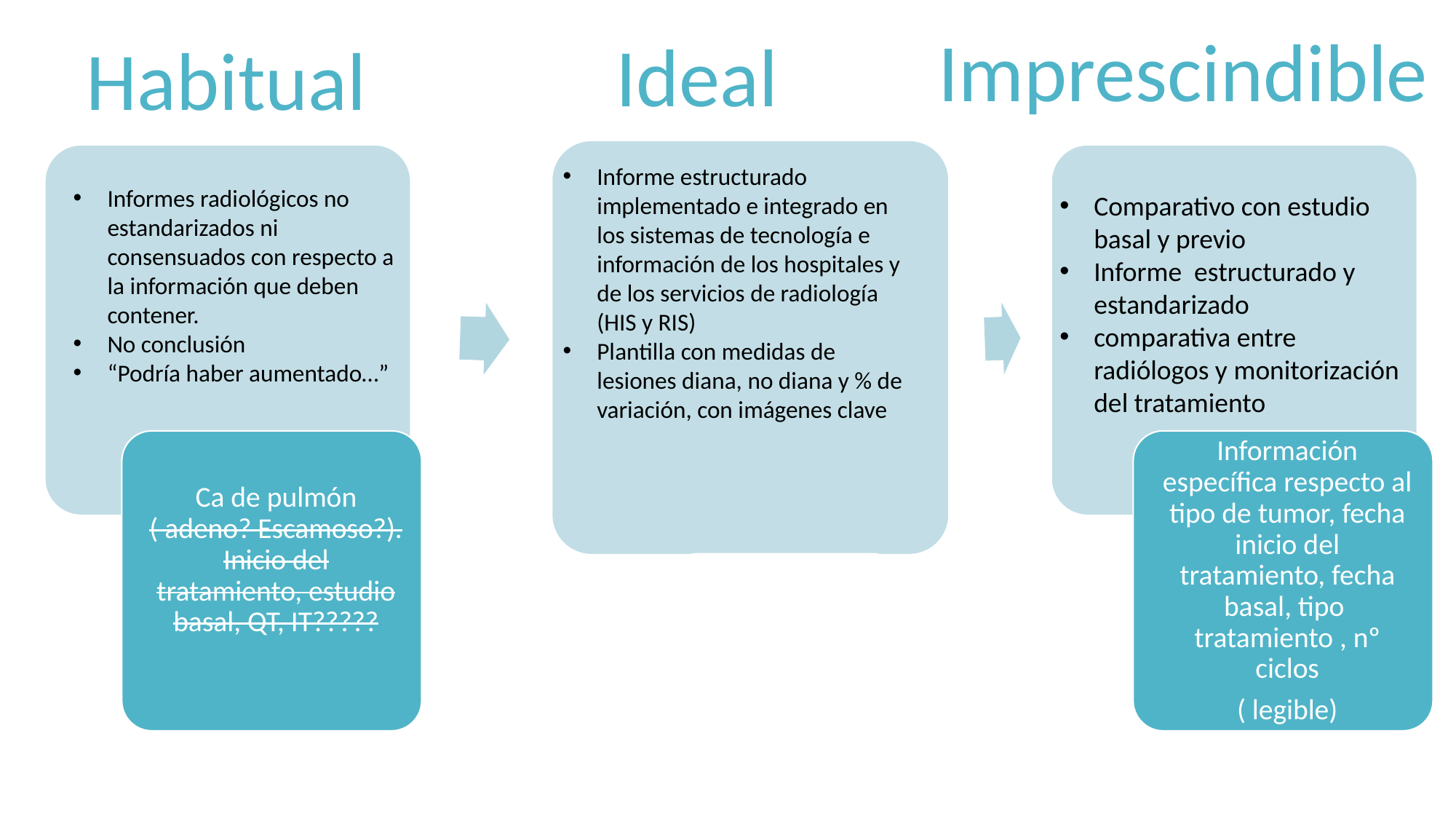

Imprescindible
Ideal
Habitual
Ca de pulmón ( adeno? Escamoso?). Inicio del tratamiento, estudio basal, QT, IT?????

Información específica respecto al tipo de tumor, fecha inicio del tratamiento, fecha basal, tipo  tratamiento , nº ciclos
( legible)
Informe estructurado implementado e integrado en los sistemas de tecnología e información de los hospitales y de los servicios de radiología (HIS y RIS)
Plantilla con medidas de lesiones diana, no diana y % de variación, con imágenes clave

Informes radiológicos no estandarizados ni consensuados con respecto a la información que deben contener.
No conclusión
“Podría haber aumentado…”

Comparativo con estudio basal y previo
Informe  estructurado y estandarizado
comparativa entre radiólogos y monitorización del tratamiento